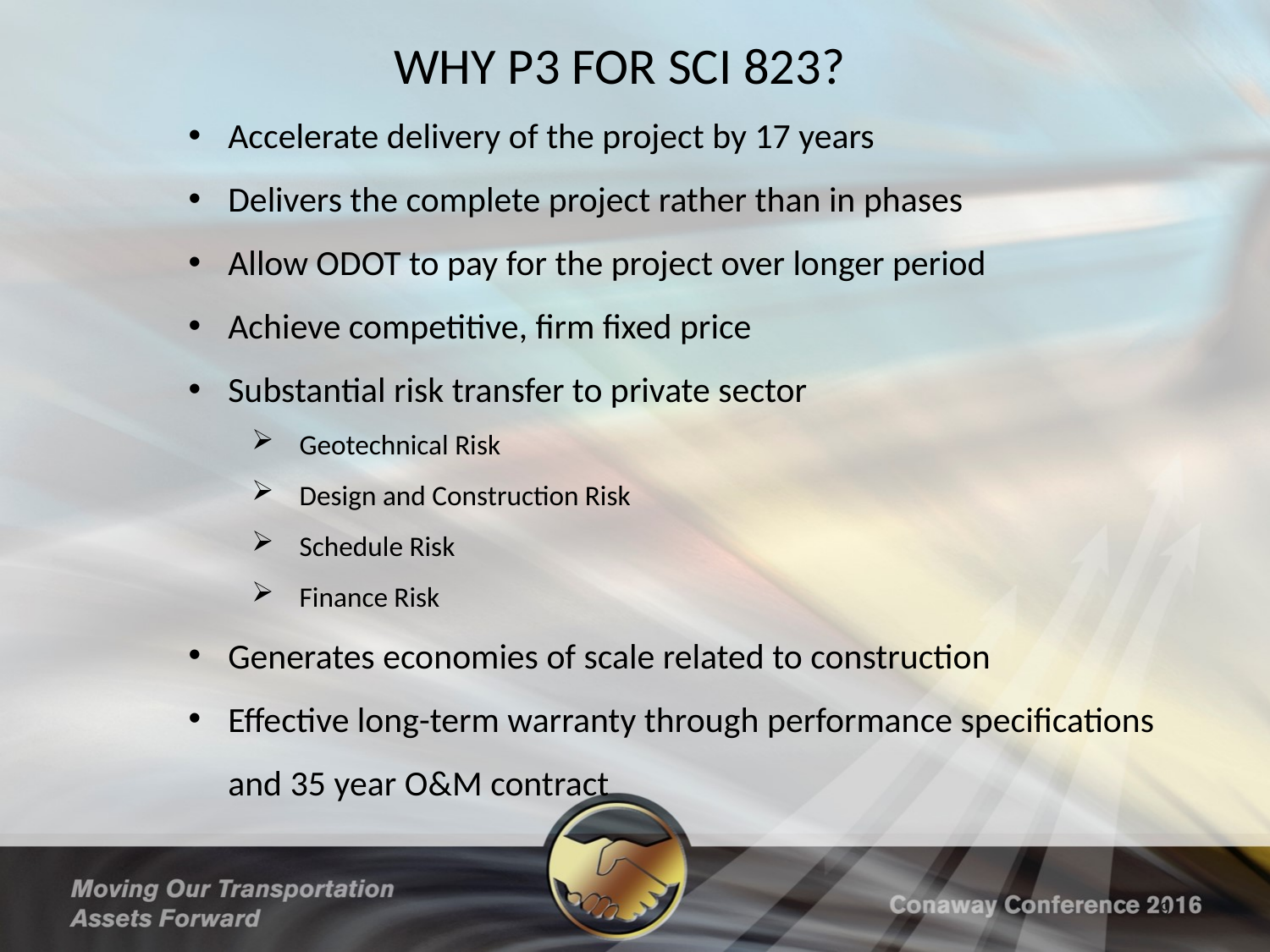

WHY P3 FOR SCI 823?
#
Accelerate delivery of the project by 17 years
Delivers the complete project rather than in phases
Allow ODOT to pay for the project over longer period
Achieve competitive, firm fixed price
Substantial risk transfer to private sector
Geotechnical Risk
Design and Construction Risk
Schedule Risk
Finance Risk
Generates economies of scale related to construction
Effective long-term warranty through performance specifications and 35 year O&M contract

9